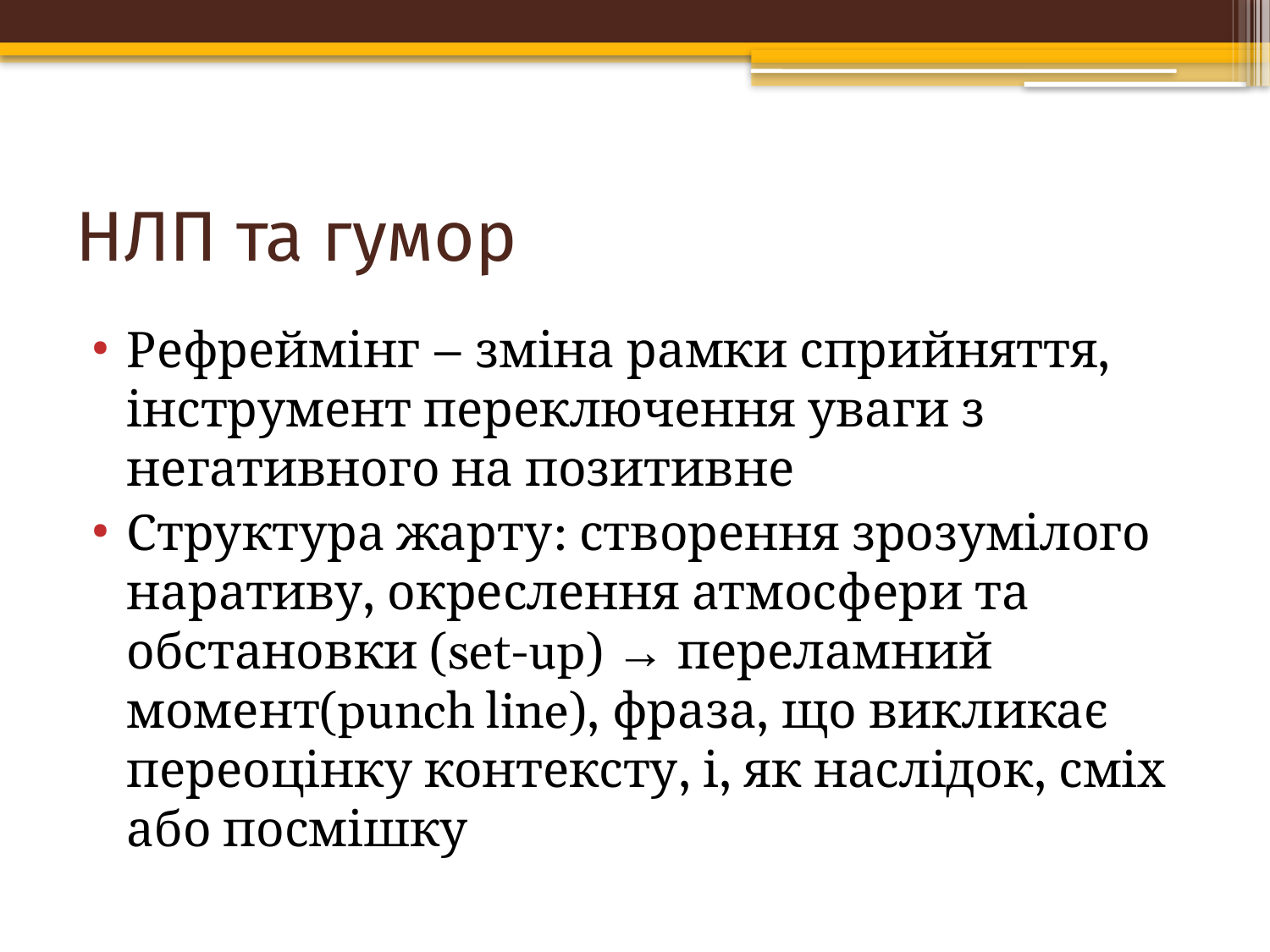

# НЛП та гумор
Рефреймінг – зміна рамки сприйняття, інструмент переключення уваги з негативного на позитивне
Структура жарту: створення зрозумілого наративу, окреслення атмосфери та обстановки (set-up) → переламний момент(punch line), фраза, що викликає переоцінку контексту, і, як наслідок, сміх або посмішку